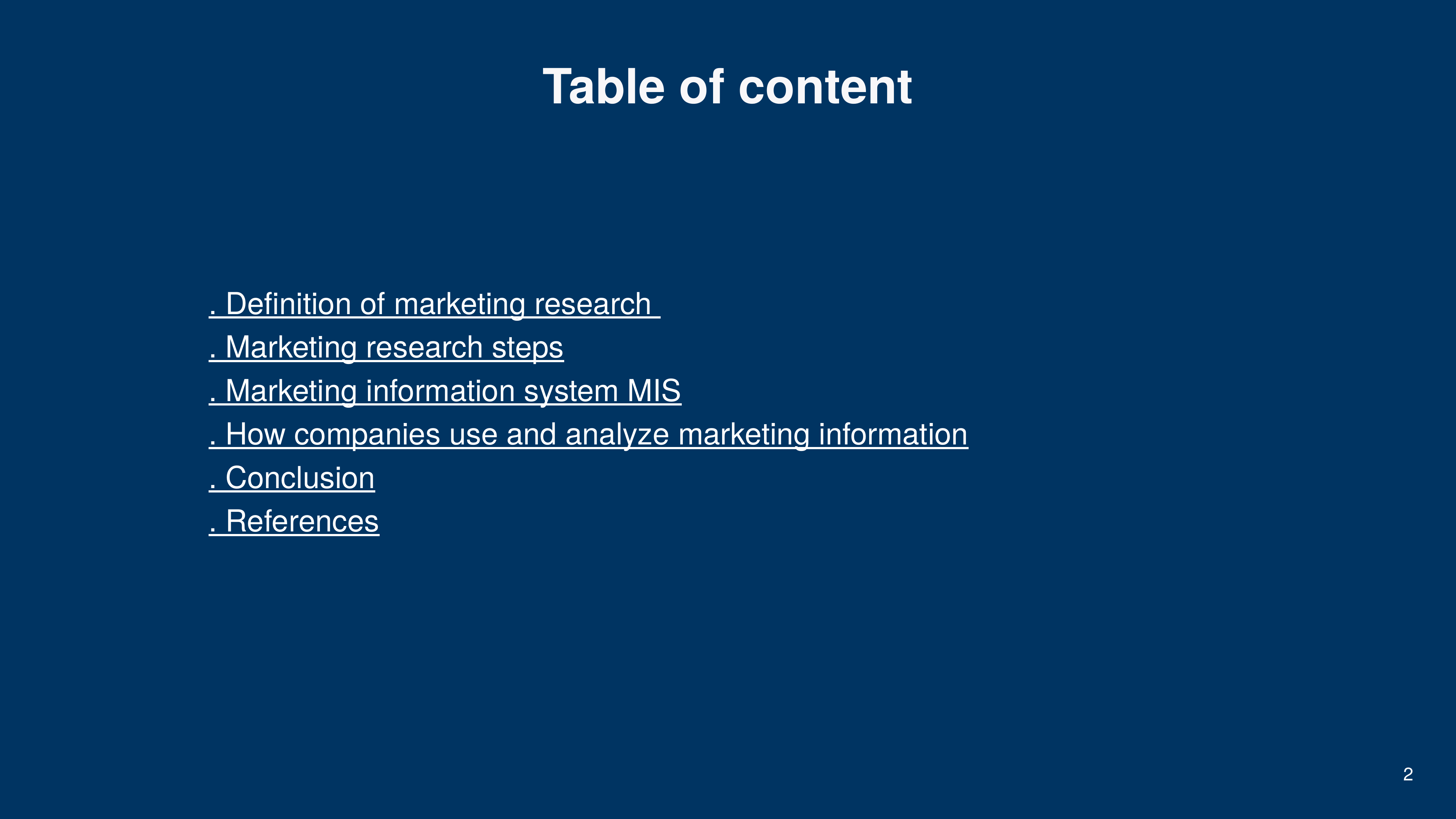

Table of content
. Definition of marketing research
. Marketing research steps
. Marketing information system MIS
. How companies use and analyze marketing information
. Conclusion
. References
2